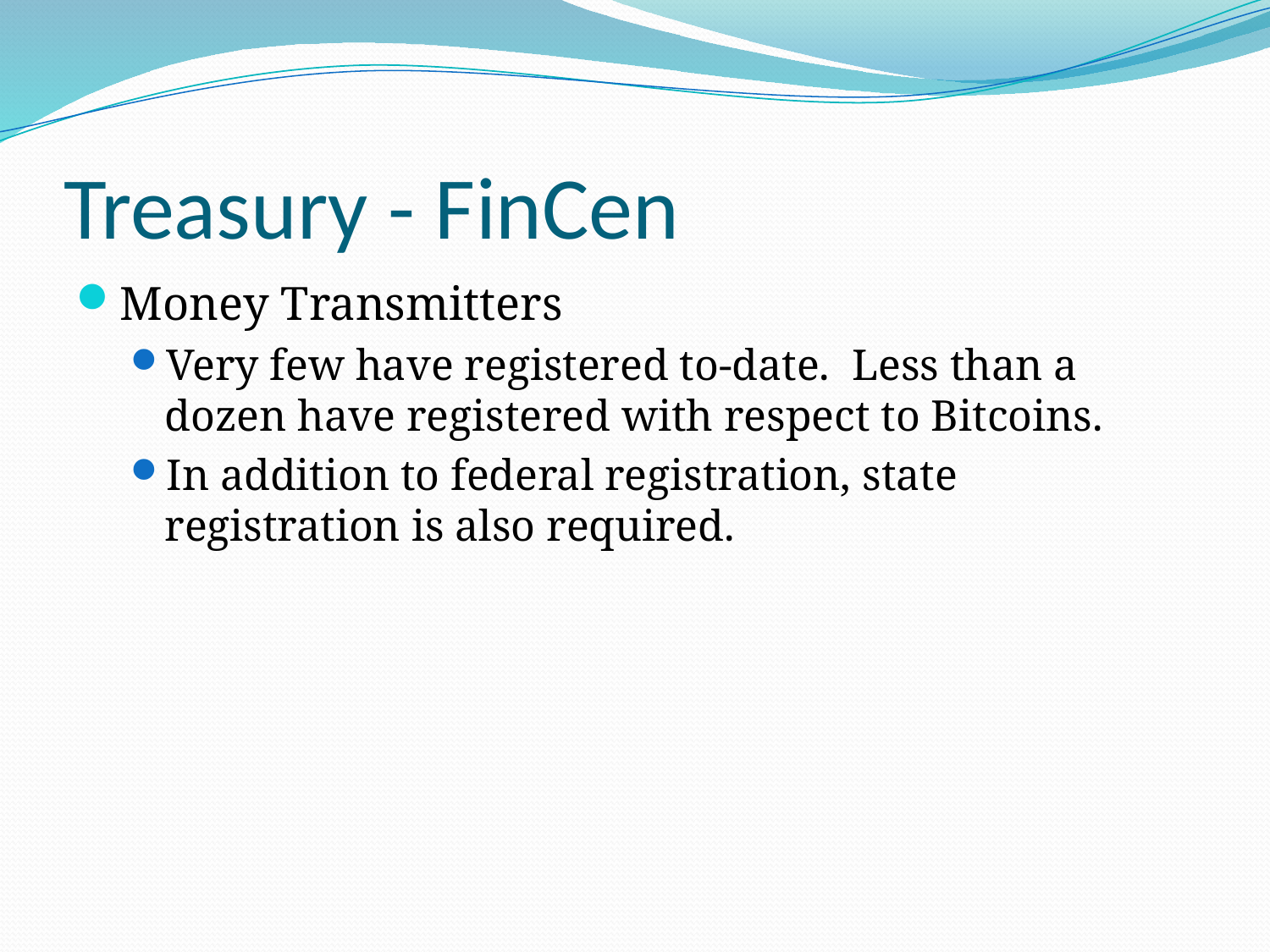

# Treasury - FinCen
Money Transmitters
Very few have registered to-date.  Less than a dozen have registered with respect to Bitcoins.
In addition to federal registration, state registration is also required.